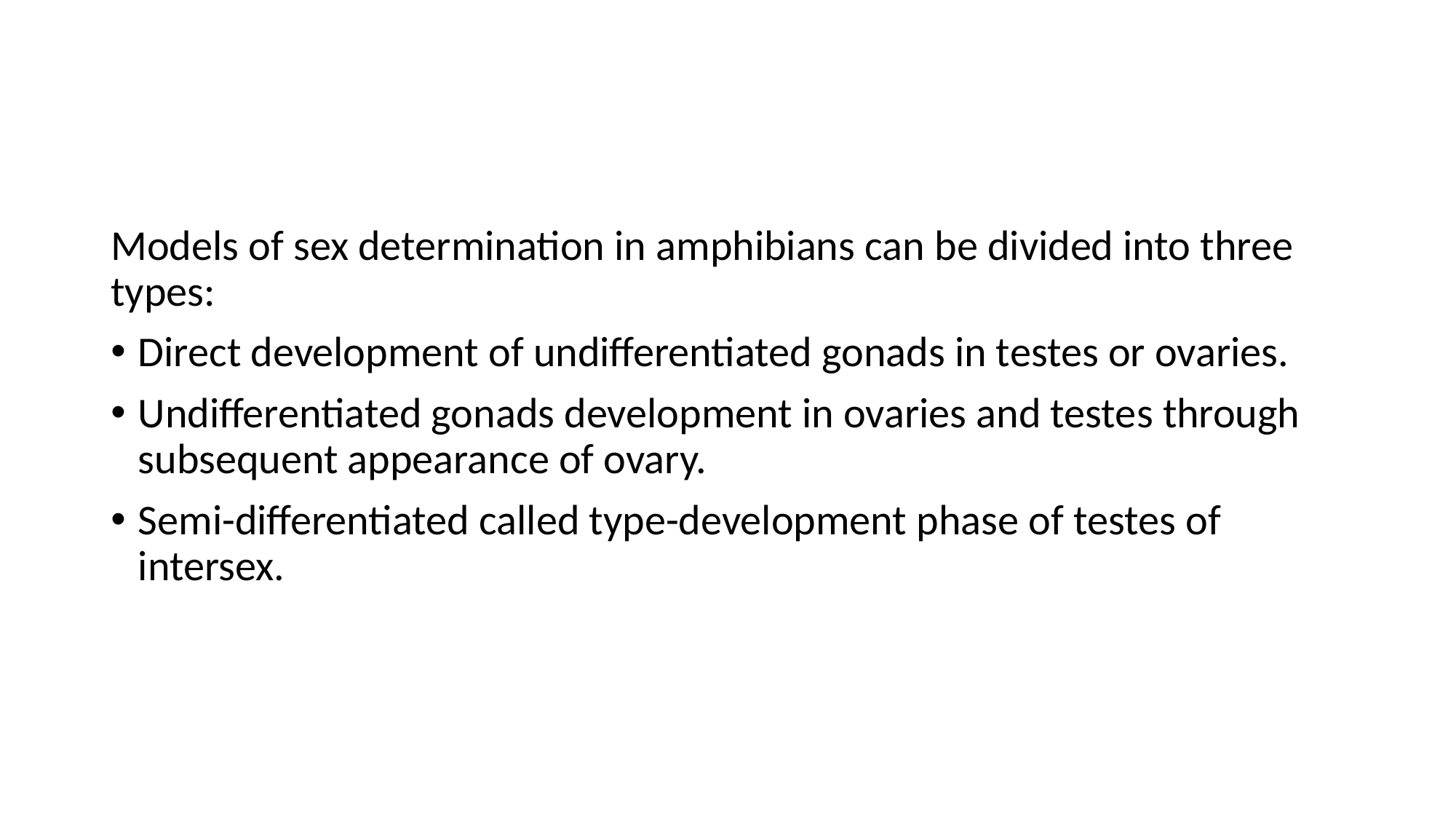

Models of sex determination in amphibians can be divided into three types:
Direct development of undifferentiated gonads in testes or ovaries.
Undifferentiated gonads development in ovaries and testes through subsequent appearance of ovary.
Semi-differentiated called type-development phase of testes of intersex.